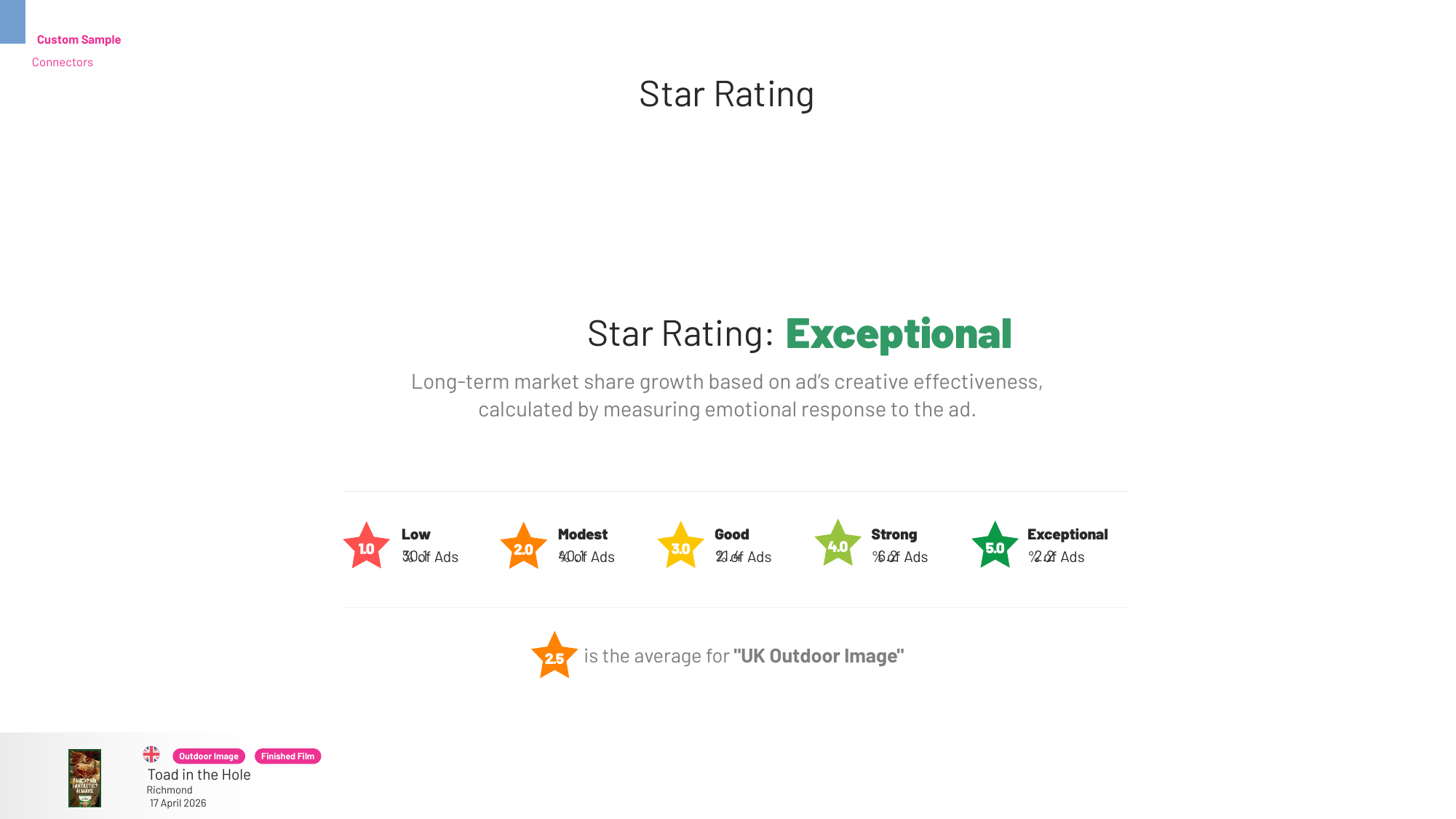

# Star Rating
5.2
4.0
3.0
2.0
1.0
| Star Rating: | Exceptional |
| --- | --- |
| Long-term market share growth based on ad’s creative effectiveness, calculated by measuring emotional response to the ad. |  |
| 30.1 | 40.1 | 21.4 | 6.2 | 2.2 |
| --- | --- | --- | --- | --- |
Low
% of Ads
Modest
% of Ads
Good
% of Ads
Strong
% of Ads
Exceptional
% of Ads
4.0
5.0
3.0
1.0
2.0
#.#
#.#
#.#
2.5
#.#
is the average for "UK Outdoor Image"